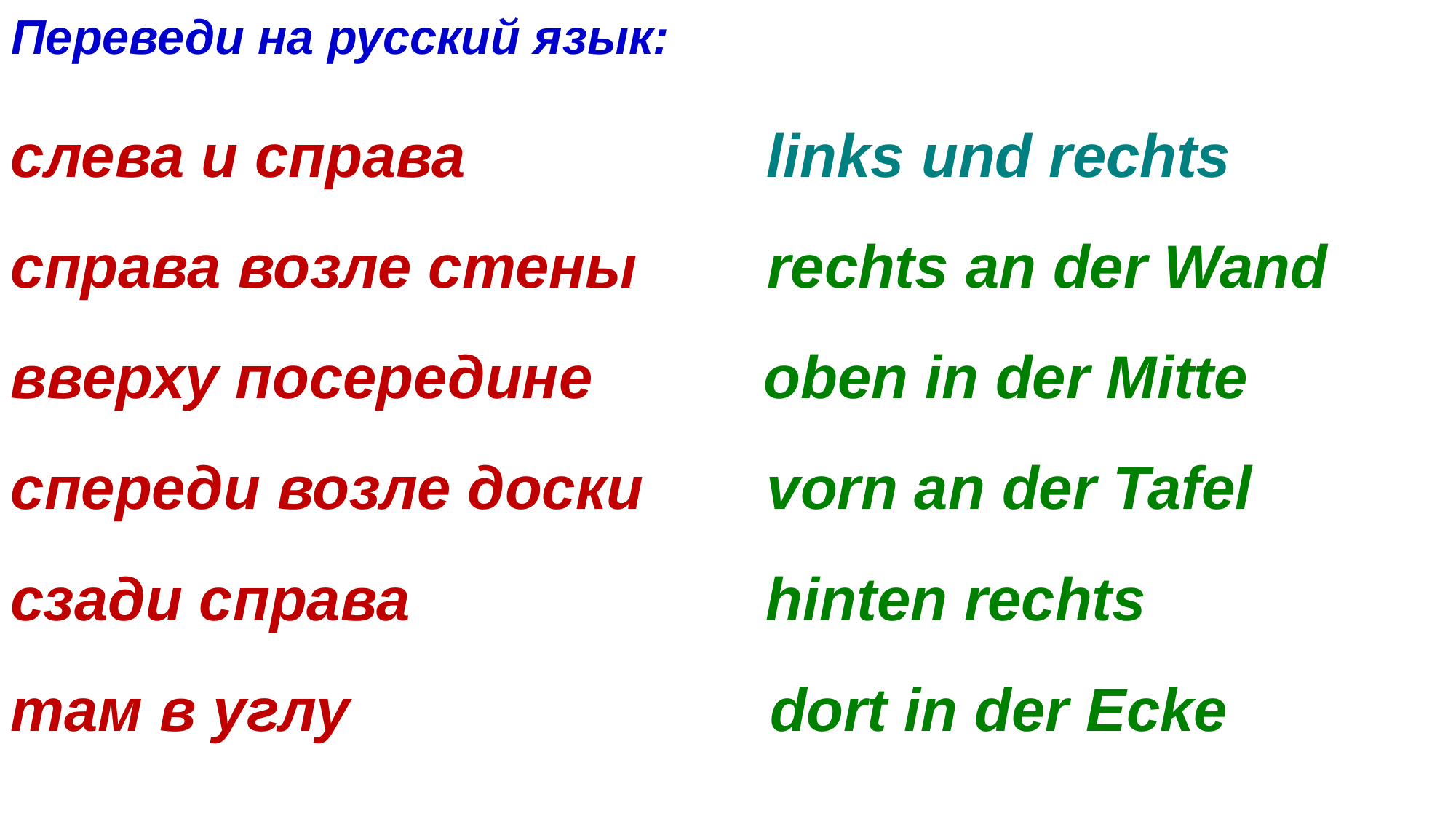

Переведи на русский язык:
слева и справа
links und rechts
справа возле стены
rechts an der Wand
вверху посередине
oben in der Mitte
спереди возле доски
vorn an der Tafel
сзади справа
hinten rechts
там в углу
dort in der Ecke